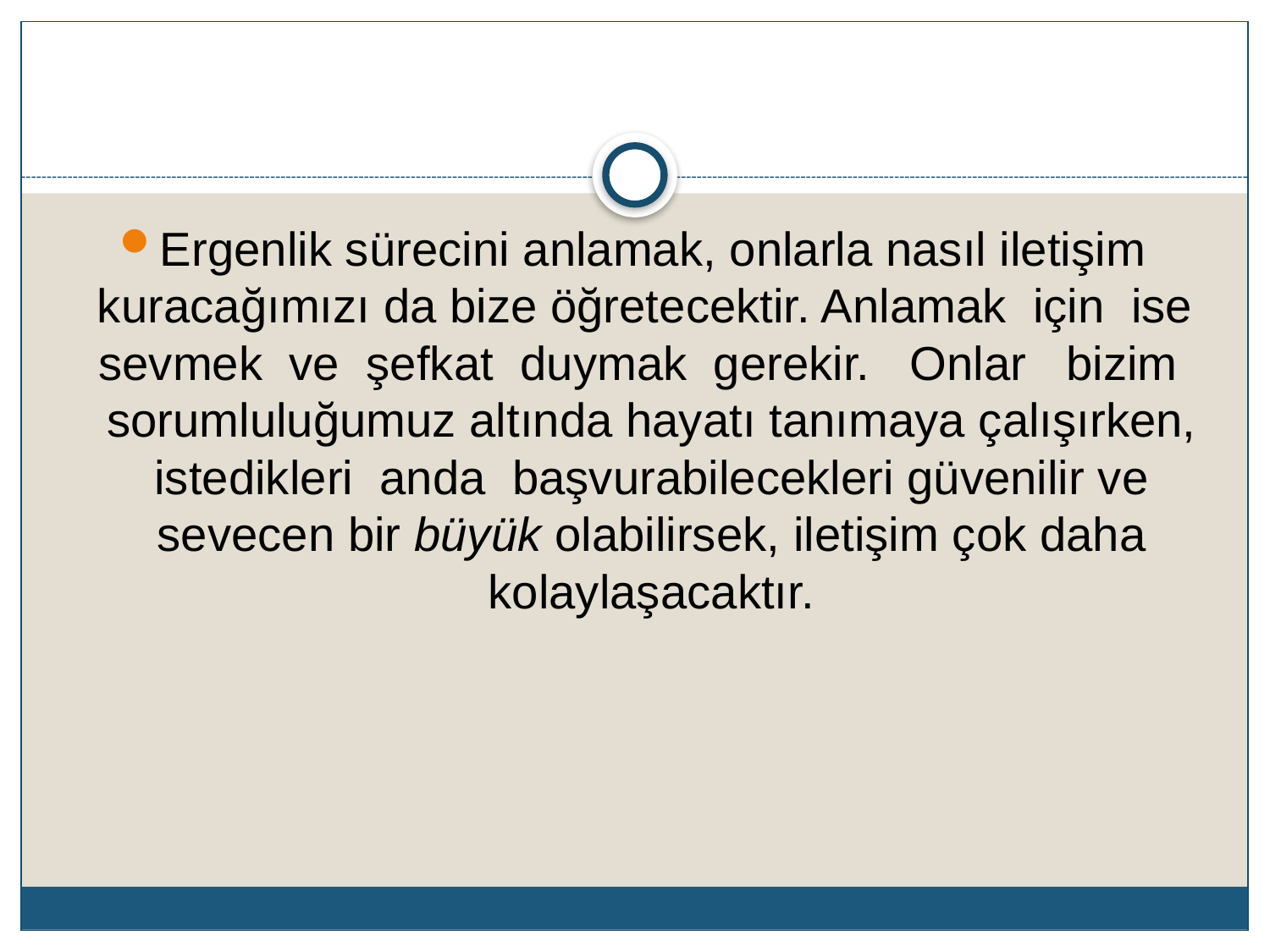

Ergenlik sürecini anlamak, onlarla nasıl iletişim kuracağımızı da bize öğretecektir. Anlamak  için  ise  sevmek  ve  şefkat  duymak  gerekir.   Onlar   bizim   sorumluluğumuz altında hayatı tanımaya çalışırken, istedikleri  anda  başvurabilecekleri güvenilir ve sevecen bir büyük olabilirsek, iletişim çok daha kolaylaşacaktır.